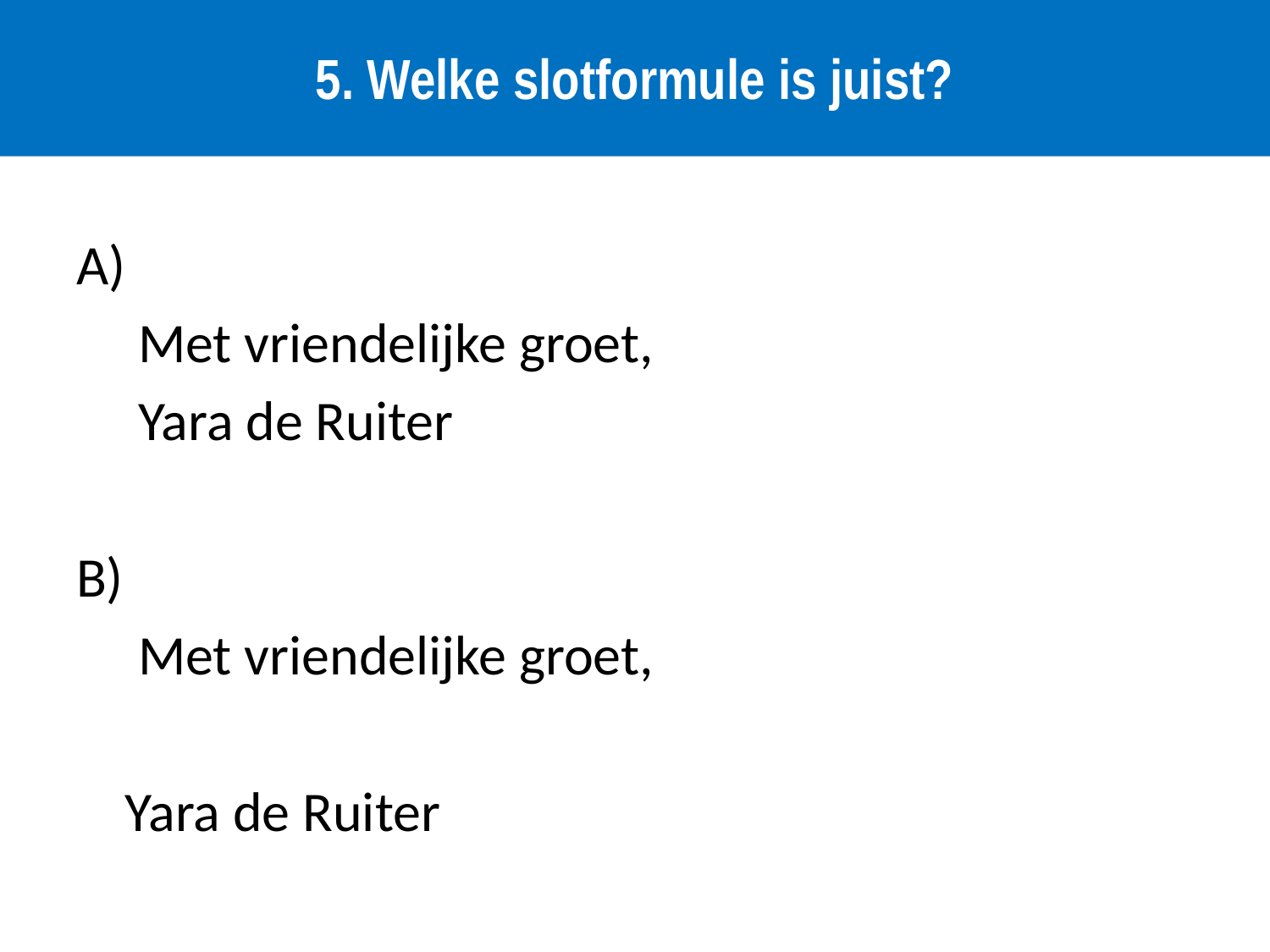

# 5. Welke slotformule is juist?
A)
Met vriendelijke groet,
Yara de Ruiter

B)
Met vriendelijke groet,

Yara de Ruiter